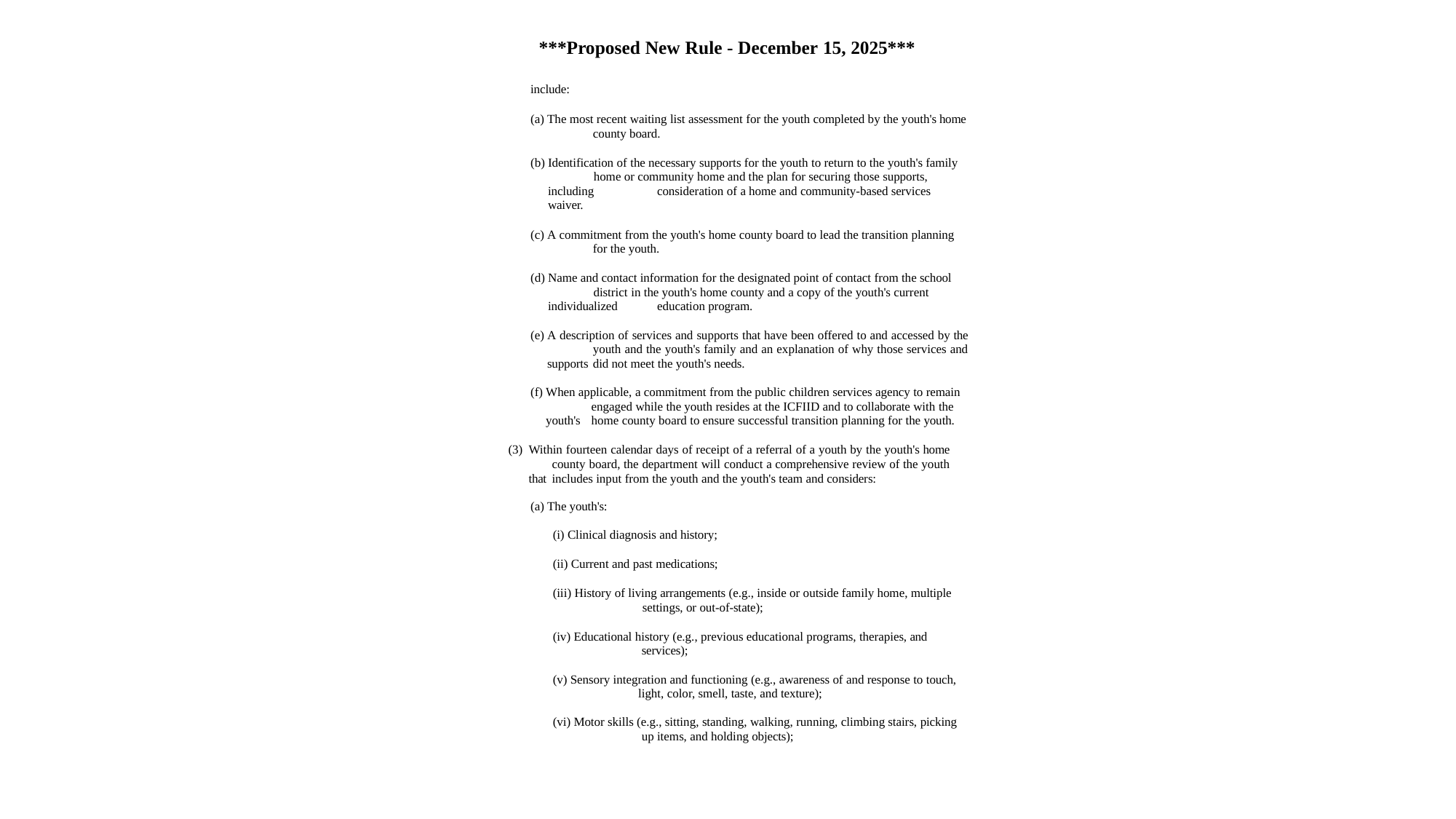

***Proposed New Rule - December 15, 2025***
include:

The most recent waiting list assessment for the youth completed by the youth's home 	county board.

Identification of the necessary supports for the youth to return to the youth's family 	home or community home and the plan for securing those supports, including 	consideration of a home and community-based services waiver.

A commitment from the youth's home county board to lead the transition planning 	for the youth.

Name and contact information for the designated point of contact from the school 	district in the youth's home county and a copy of the youth's current individualized 	education program.
A description of services and supports that have been offered to and accessed by the 	youth and the youth's family and an explanation of why those services and supports 	did not meet the youth's needs.
When applicable, a commitment from the public children services agency to remain 	engaged while the youth resides at the ICFIID and to collaborate with the youth's 	home county board to ensure successful transition planning for the youth.

Within fourteen calendar days of receipt of a referral of a youth by the youth's home 	county board, the department will conduct a comprehensive review of the youth that 	includes input from the youth and the youth's team and considers:
The youth's:
Clinical diagnosis and history;
Current and past medications;

History of living arrangements (e.g., inside or outside family home, multiple 	settings, or out-of-state);

Educational history (e.g., previous educational programs, therapies, and 	services);
Sensory integration and functioning (e.g., awareness of and response to touch, 	light, color, smell, taste, and texture);
Motor skills (e.g., sitting, standing, walking, running, climbing stairs, picking 	up items, and holding objects);
20